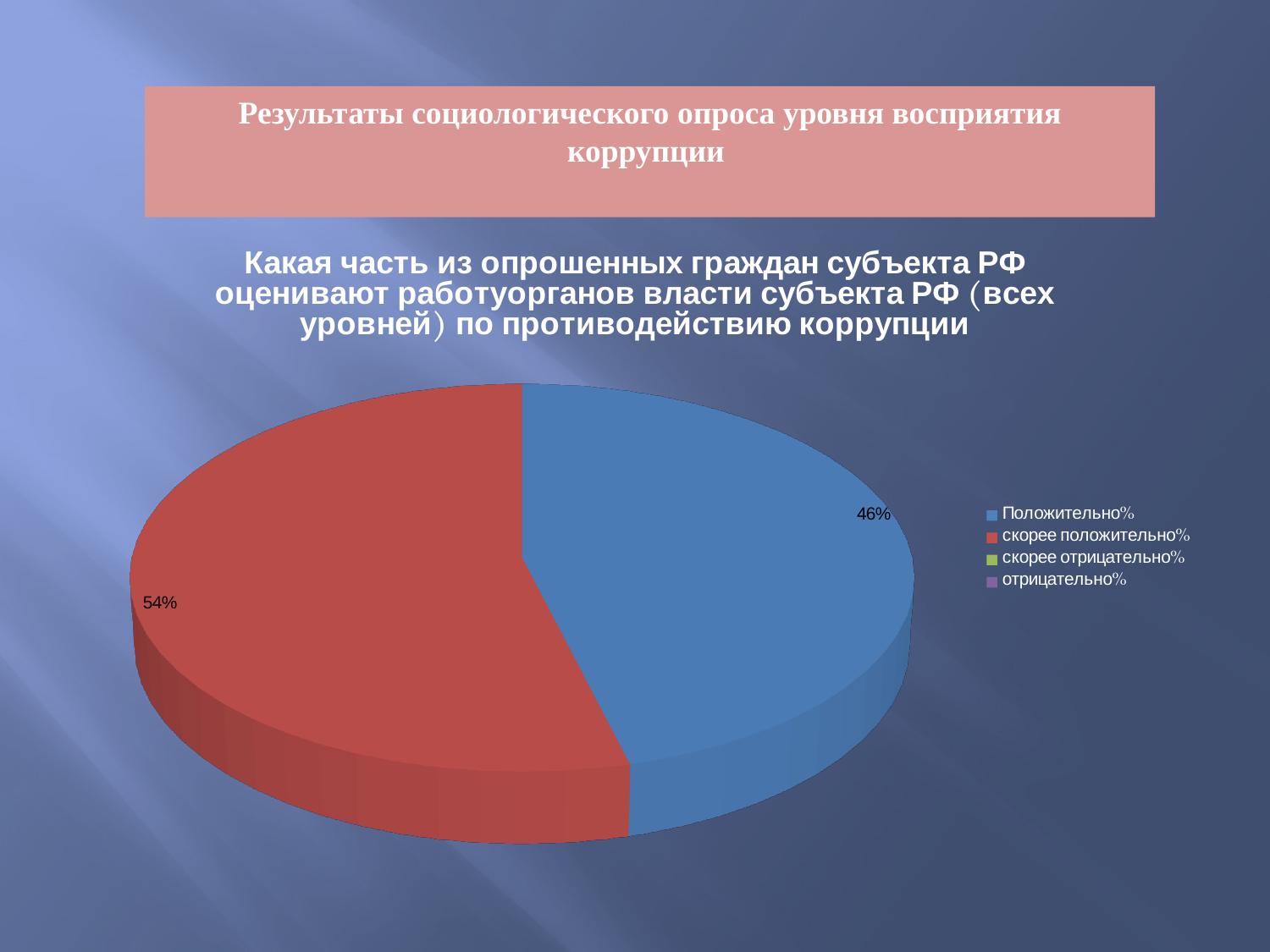

Результаты социологического опроса уровня восприятия коррупции

[unsupported chart]